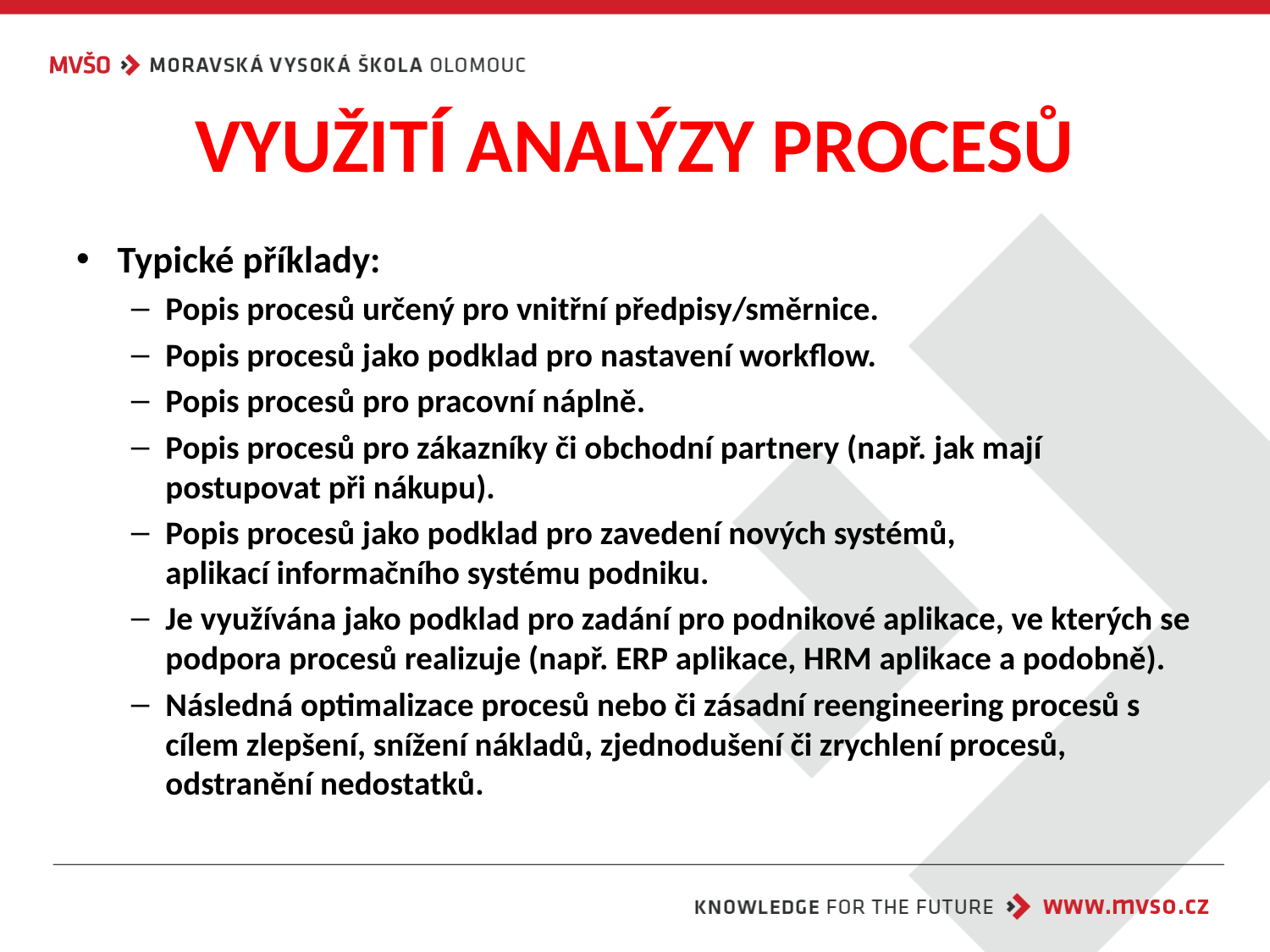

# VYUŽITÍ ANALÝZY PROCESŮ
Typické příklady:
Popis procesů určený pro vnitřní předpisy/směrnice.
Popis procesů jako podklad pro nastavení workflow.
Popis procesů pro pracovní náplně.
Popis procesů pro zákazníky či obchodní partnery (např. jak mají postupovat při nákupu).
Popis procesů jako podklad pro zavedení nových systémů, aplikací informačního systému podniku.
Je využívána jako podklad pro zadání pro podnikové aplikace, ve kterých se podpora procesů realizuje (např. ERP aplikace, HRM aplikace a podobně).
Následná optimalizace procesů nebo či zásadní reengineering procesů s cílem zlepšení, snížení nákladů, zjednodušení či zrychlení procesů, odstranění nedostatků.